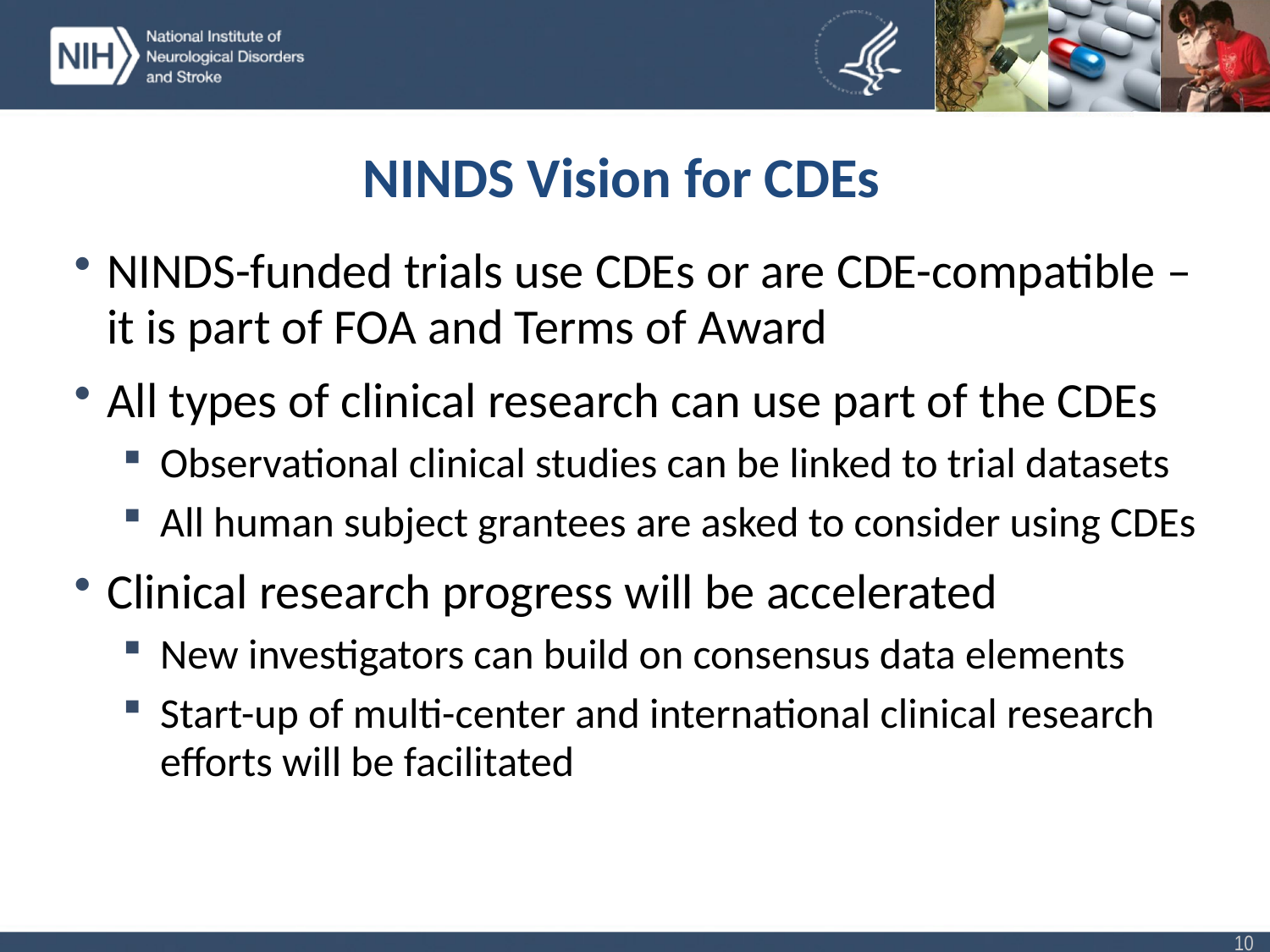

# NINDS Vision for CDEs
NINDS-funded trials use CDEs or are CDE-compatible –  it is part of FOA and Terms of Award
All types of clinical research can use part of the CDEs
Observational clinical studies can be linked to trial datasets
All human subject grantees are asked to consider using CDEs
Clinical research progress will be accelerated
New investigators can build on consensus data elements
Start-up of multi-center and international clinical research efforts will be facilitated